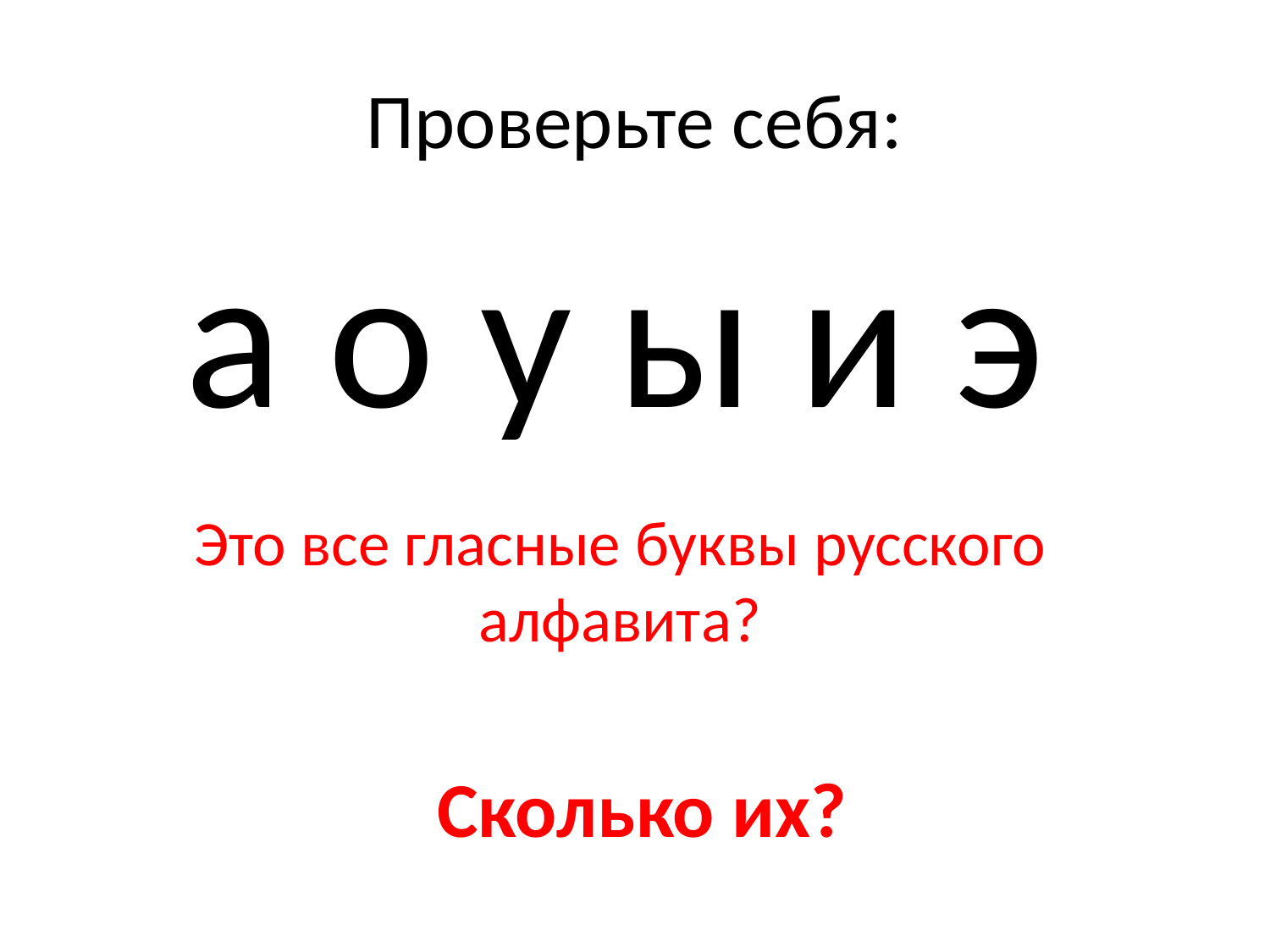

# Проверьте себя:
а о у ы и э
Это все гласные буквы русского алфавита?
Сколько их?